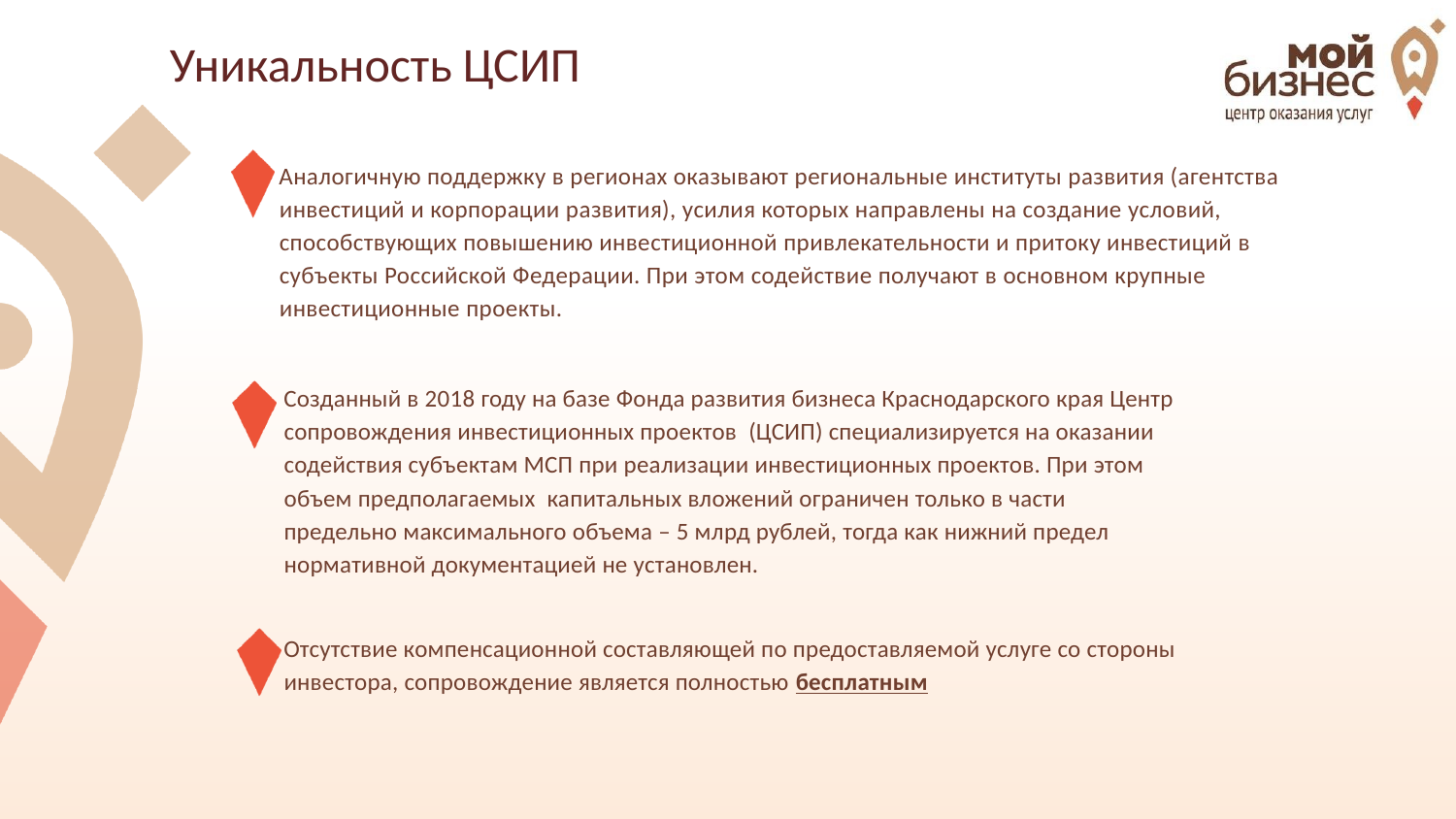

Уникальность ЦСИП

Аналогичную поддержку в регионах оказывают региональные институты развития (агентства инвестиций и корпорации развития), усилия которых направлены на создание условий, способствующих повышению инвестиционной привлекательности и притоку инвестиций в субъекты Российской Федерации. При этом содействие получают в основном крупные инвестиционные проекты.

Созданный в 2018 году на базе Фонда развития бизнеса Краснодарского края Центр сопровождения инвестиционных проектов  (ЦСИП) специализируется на оказании содействия субъектам МСП при реализации инвестиционных проектов. При этом объем предполагаемых  капитальных вложений ограничен только в части предельно максимального объема – 5 млрд рублей, тогда как нижний предел нормативной документацией не установлен.

Отсутствие компенсационной составляющей по предоставляемой услуге со стороны инвестора, сопровождение является полностью бесплатным